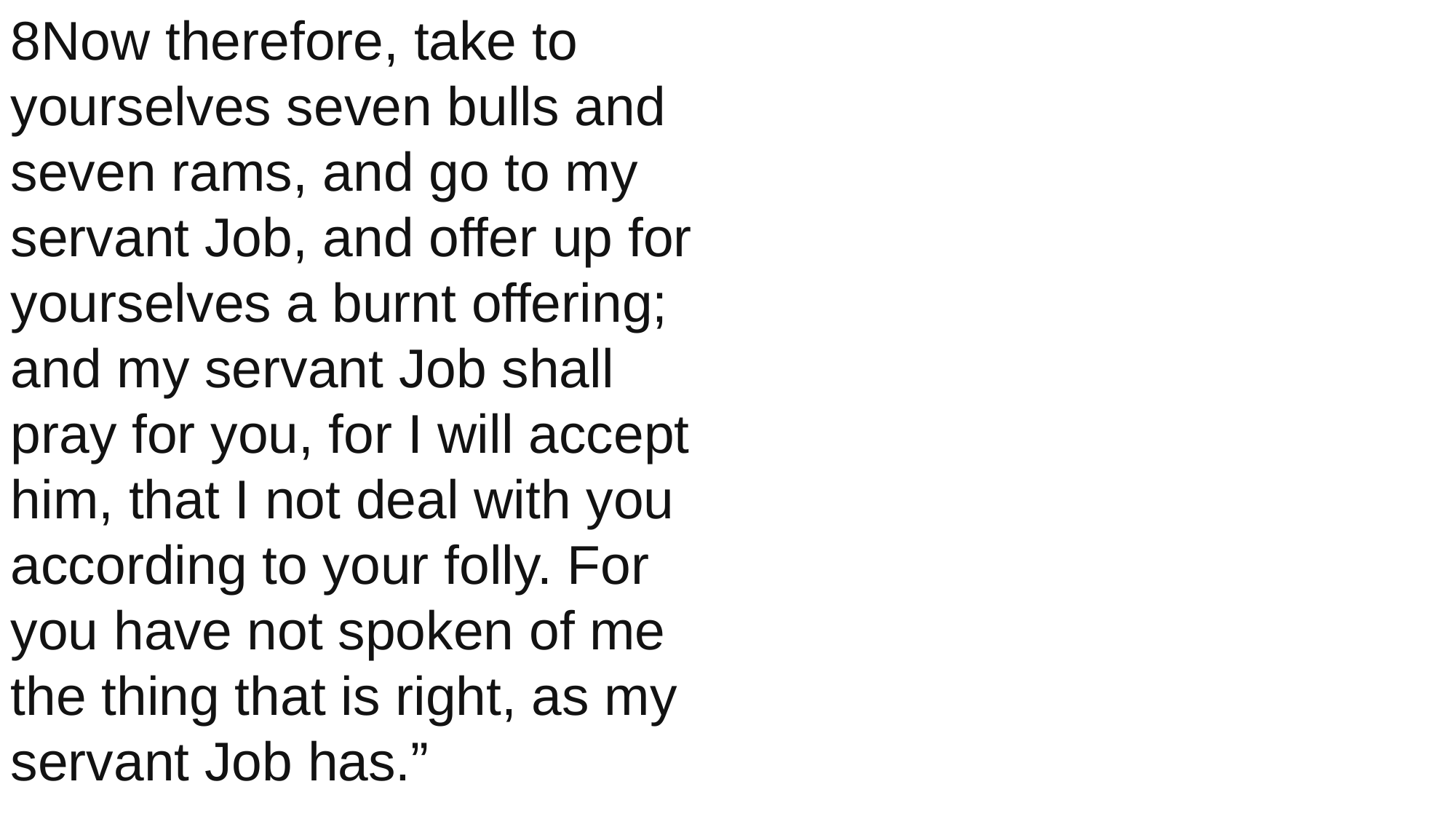

8Now therefore, take to yourselves seven bulls and seven rams, and go to my servant Job, and offer up for yourselves a burnt offering; and my servant Job shall pray for you, for I will accept him, that I not deal with you according to your folly. For you have not spoken of me the thing that is right, as my servant Job has.”
 John